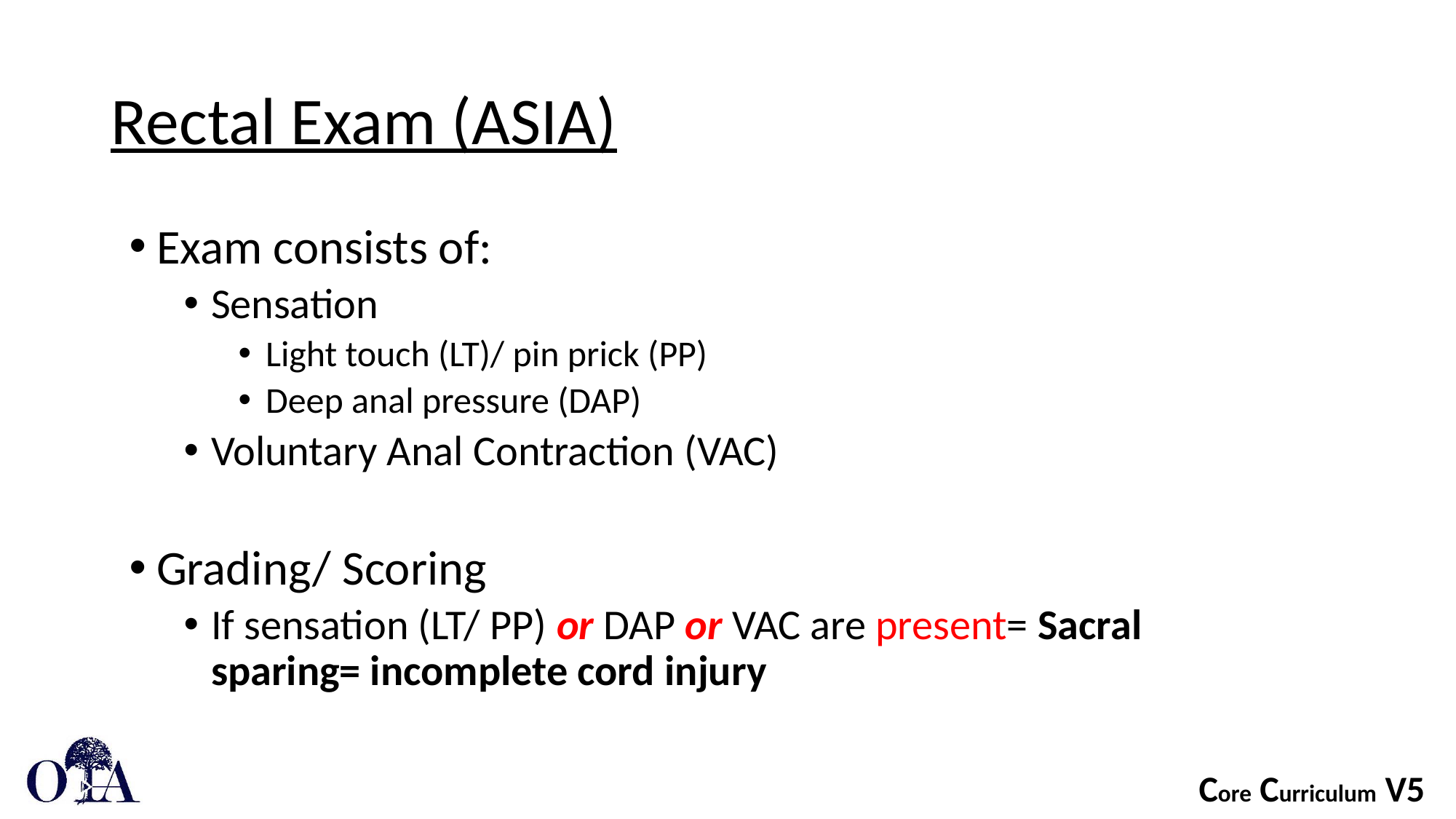

# Rectal Exam (ASIA)
Exam consists of:
Sensation
Light touch (LT)/ pin prick (PP)
Deep anal pressure (DAP)
Voluntary Anal Contraction (VAC)

Grading/ Scoring
If sensation (LT/ PP) or DAP or VAC are present= Sacral sparing= incomplete cord injury